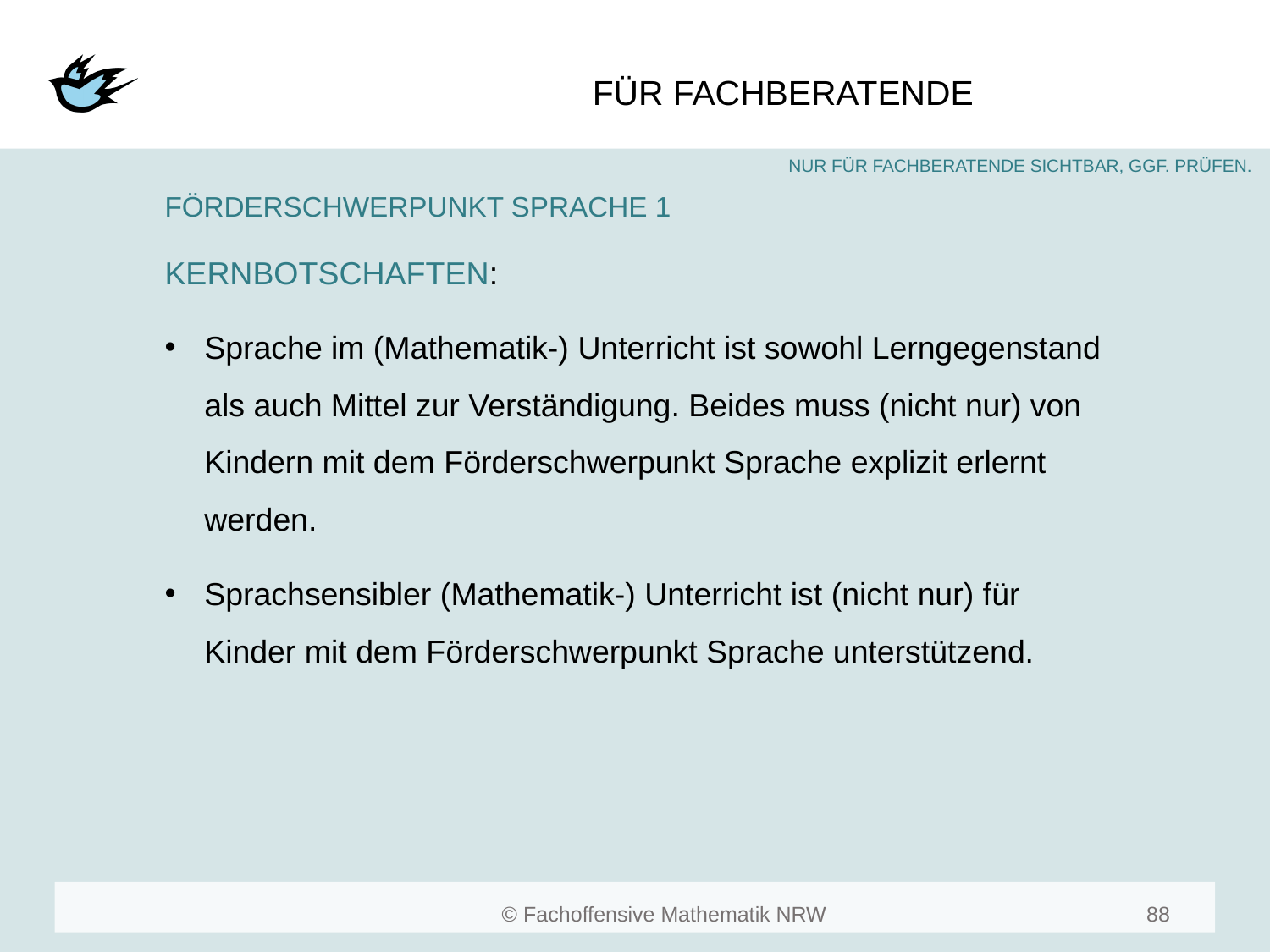

#
FÖRDERSCHWERPUNKT SPRACHE 1
KERNBOTSCHAFTEN:
Sprache im (Mathematik-) Unterricht ist sowohl Lerngegenstand als auch Mittel zur Verständigung. Beides muss (nicht nur) von Kindern mit dem Förderschwerpunkt Sprache explizit erlernt werden.
Sprachsensibler (Mathematik-) Unterricht ist (nicht nur) für Kinder mit dem Förderschwerpunkt Sprache unterstützend.

88